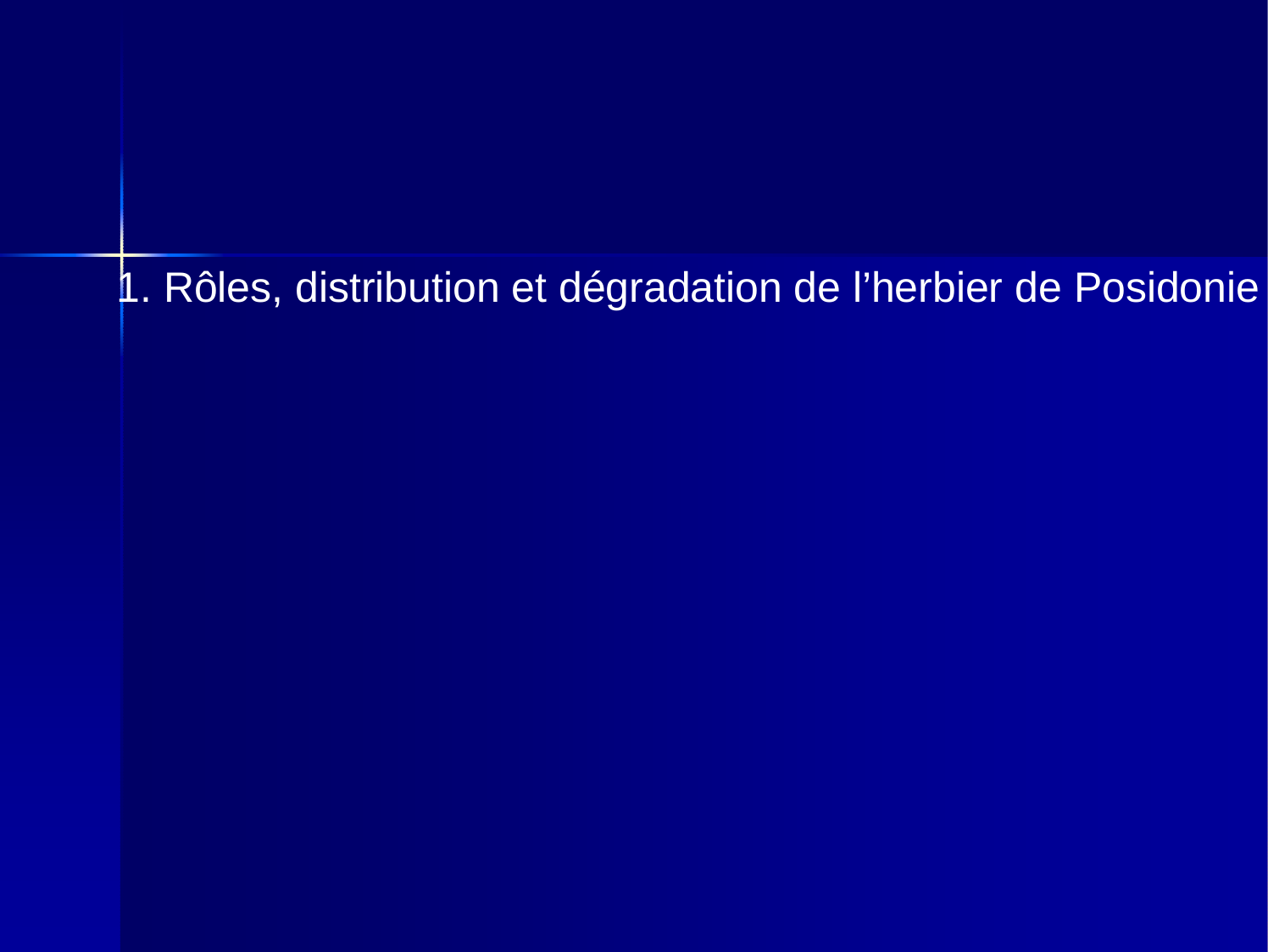

1. Rôles, distribution et dégradation de l’herbier de Posidonie